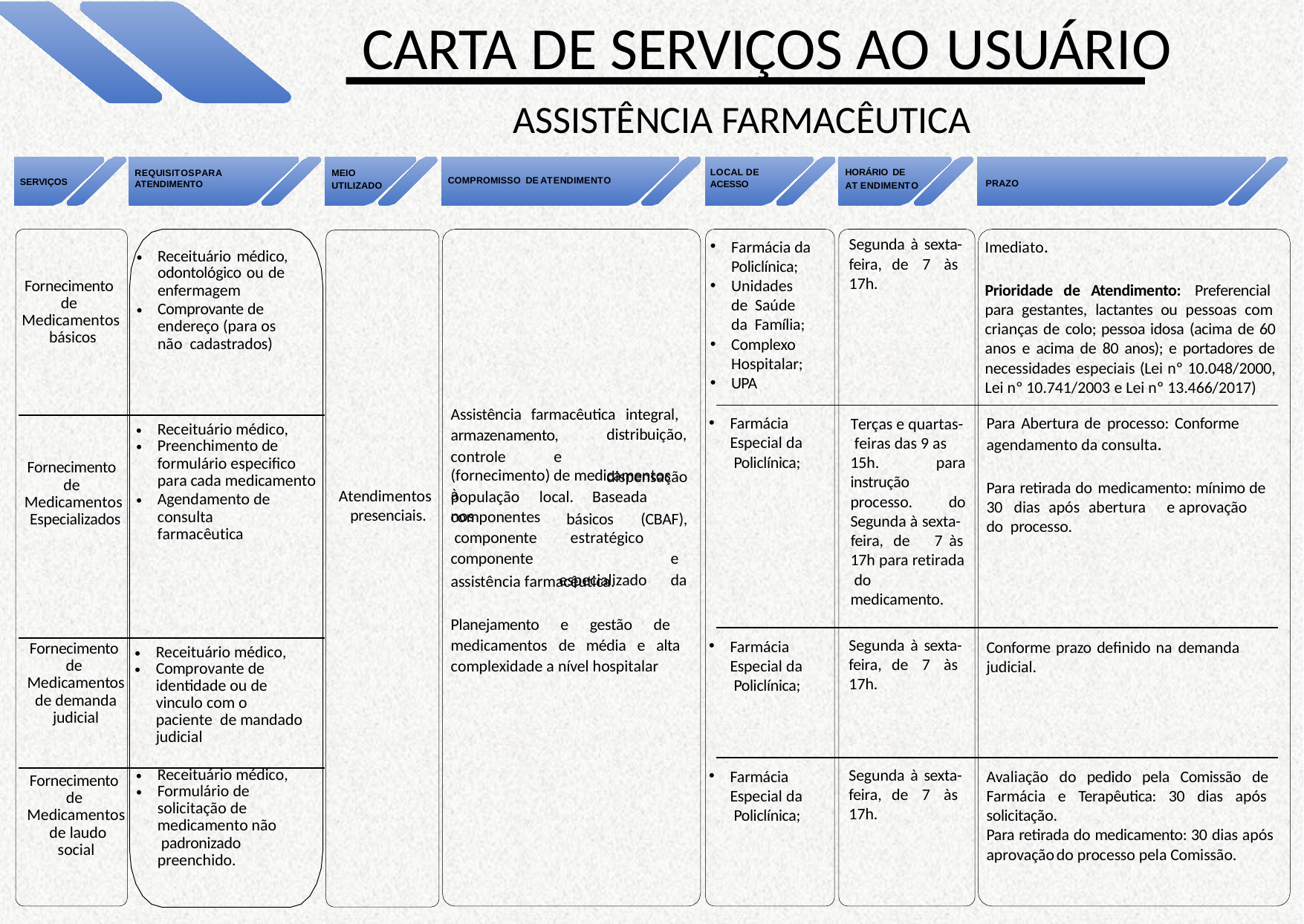

CARTA DE SERVIÇOS AO USUÁRIO

# ASSISTÊNCIA FARMACÊUTICA

MEIO
UTILIZADO
LOCAL DE  ACESSO
HORÁRIO DE
AT ENDIMENTO
REQUISITOSPARA  ATENDIMENTO
COMPROMISSO  DE ATENDIMENTO
SERVIÇOS
PRAZO

Segunda à sexta-  feira, de 7 às  17h.
Imediato.
Farmácia da
Policlínica;
Unidades de  Saúde da  Família;
Complexo  Hospitalar;
UPA
| Fornecimento de Medicamentos básicos | Receituário médico, odontológico ou de enfermagem Comprovante de endereço (para os não cadastrados) |
| --- | --- |
| Fornecimento de Medicamentos Especializados | Receituário médico, Preenchimento de formulário especifico para cada medicamento Agendamento de consulta farmacêutica |
| Fornecimento de Medicamentos de demanda judicial | Receituário médico, Comprovante de identidade ou de vinculo com o paciente de mandado judicial |
| Fornecimento de Medicamentos de laudo social | Receituário médico, Formulário de solicitação de medicamento não padronizado preenchido. |
Prioridade de Atendimento: Preferencial  para gestantes, lactantes ou pessoas com  crianças de colo; pessoa idosa (acima de 60  anos e acima de 80 anos); e portadores de  necessidades especiais (Lei nº 10.048/2000,  Lei nº 10.741/2003 e Lei nº 13.466/2017)
Assistência farmacêutica integral,

Para Abertura de processo: Conforme  agendamento da consulta.
Farmácia  Especial da  Policlínica;
Terças e quartas-  feiras das 9 as
distribuição,  dispensação
armazenamento,
controle	e
15h.
instrução  processo.
para  do
(fornecimento) de medicamentos à
Para retirada do medicamento: mínimo de
30   dias  após  abertura	e aprovação do  processo.
Atendimentos  presenciais.
população	local.	Baseada	nos
componentes  componente  componente
básicos	(CBAF),
Segunda à sexta-
estratégico		e  especializado	da
feira, de	7 às
17h para retirada  do  medicamento.
assistência farmacêutica.
Planejamento e gestão de  medicamentos de média e alta  complexidade a nível hospitalar
Segunda à sexta-  feira, de 7 às  17h.
Farmácia  Especial da  Policlínica;
Conforme prazo definido na demanda  judicial.
Segunda à sexta-  feira, de 7 às  17h.
Farmácia  Especial da  Policlínica;
Avaliação do pedido pela Comissão de  Farmácia e Terapêutica: 30 dias após  solicitação.
Para retirada do medicamento: 30 dias após  aprovaçãodo processo pela Comissão.